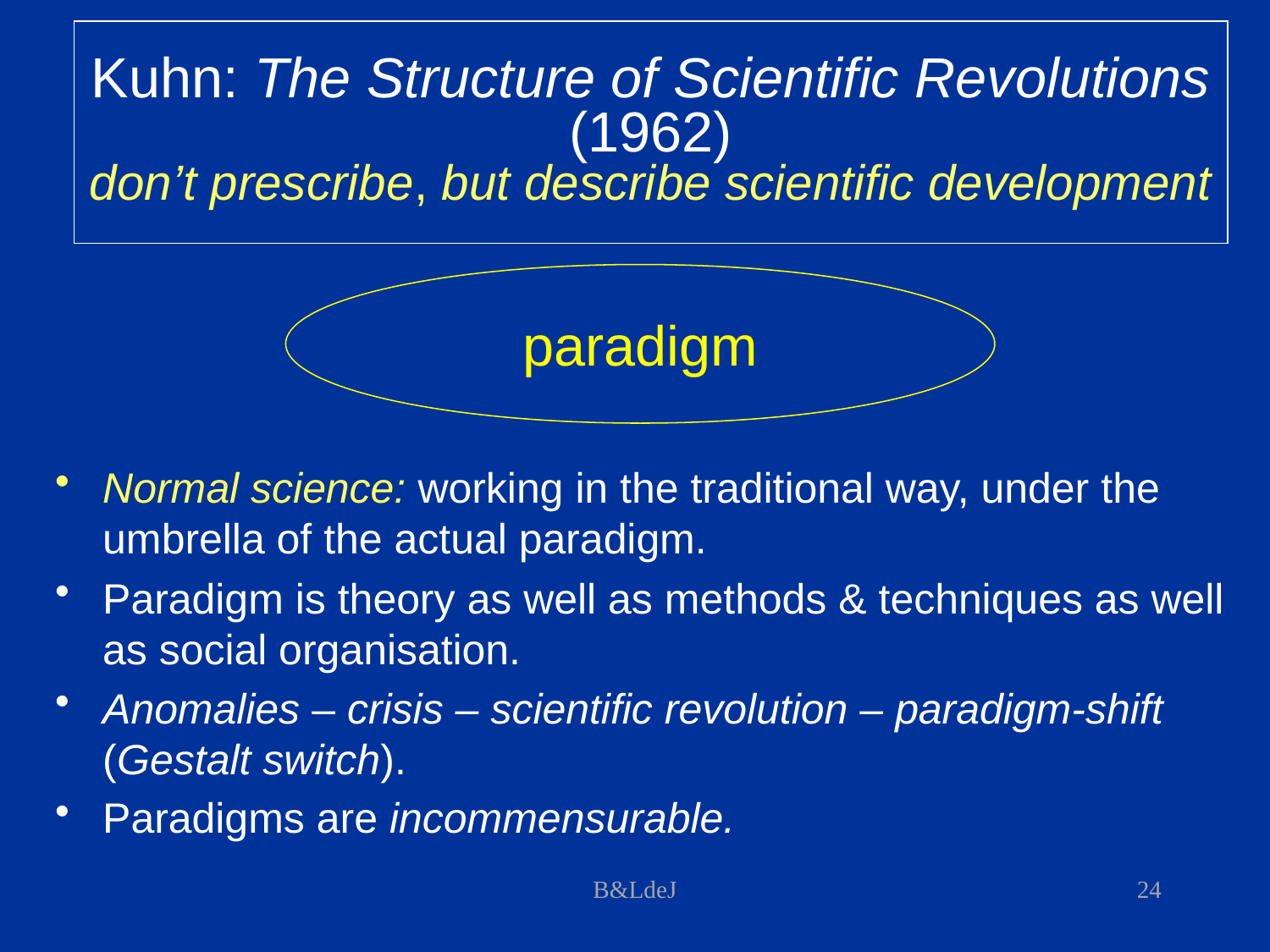

Kuhn: The Structure of Scientific Revolutions (1962)
don’t prescribe, but describe scientific development
paradigm
Normal science: working in the traditional way, under the umbrella of the actual paradigm.
Paradigm is theory as well as methods & techniques as well as social organisation.
Anomalies – crisis – scientific revolution – paradigm-shift (Gestalt switch).
Paradigms are incommensurable.
B&LdeJ
24